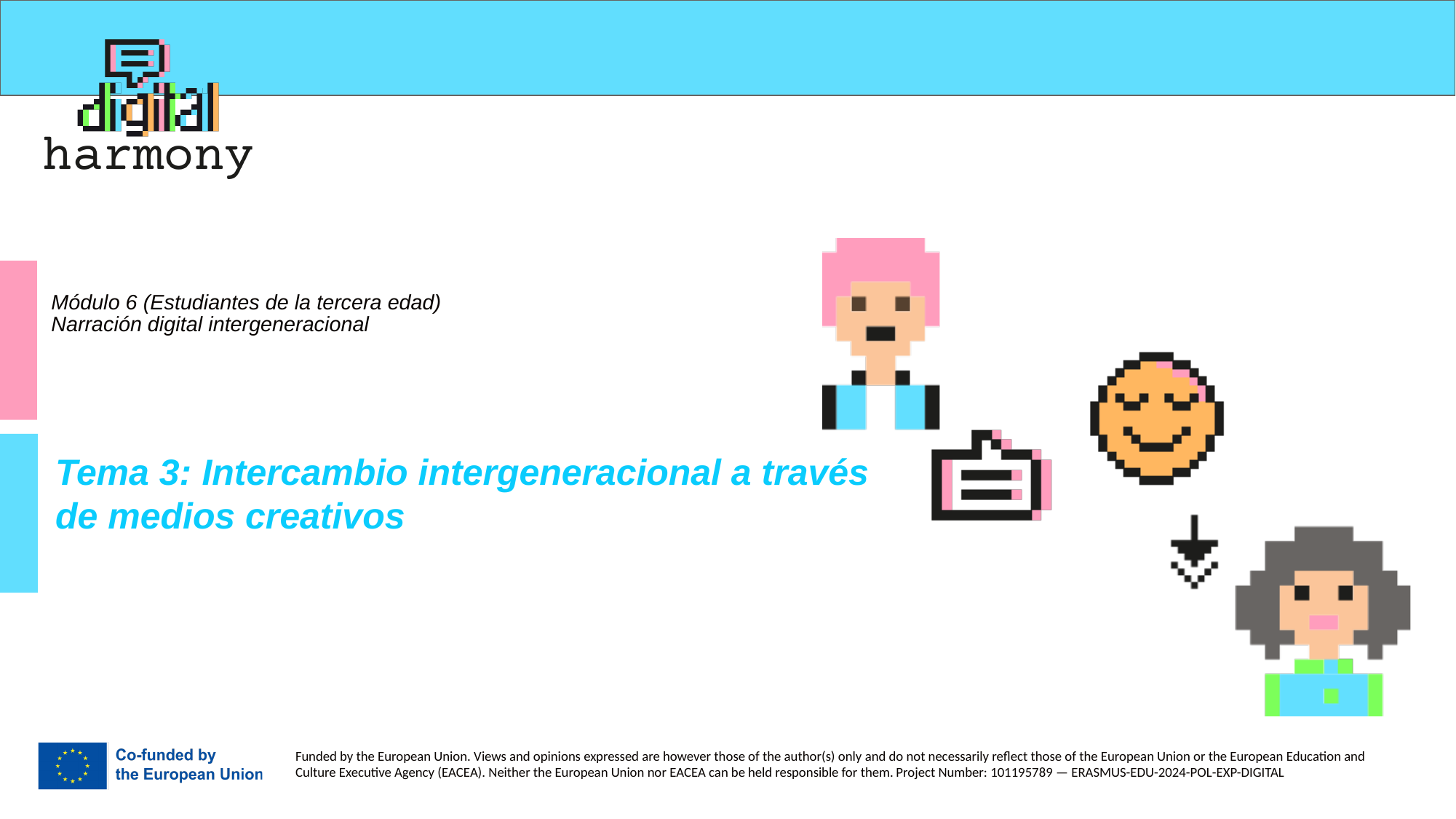

# Módulo 6 (Estudiantes de la tercera edad) Narración digital intergeneracional
Tema 3: Intercambio intergeneracional a través de medios creativos